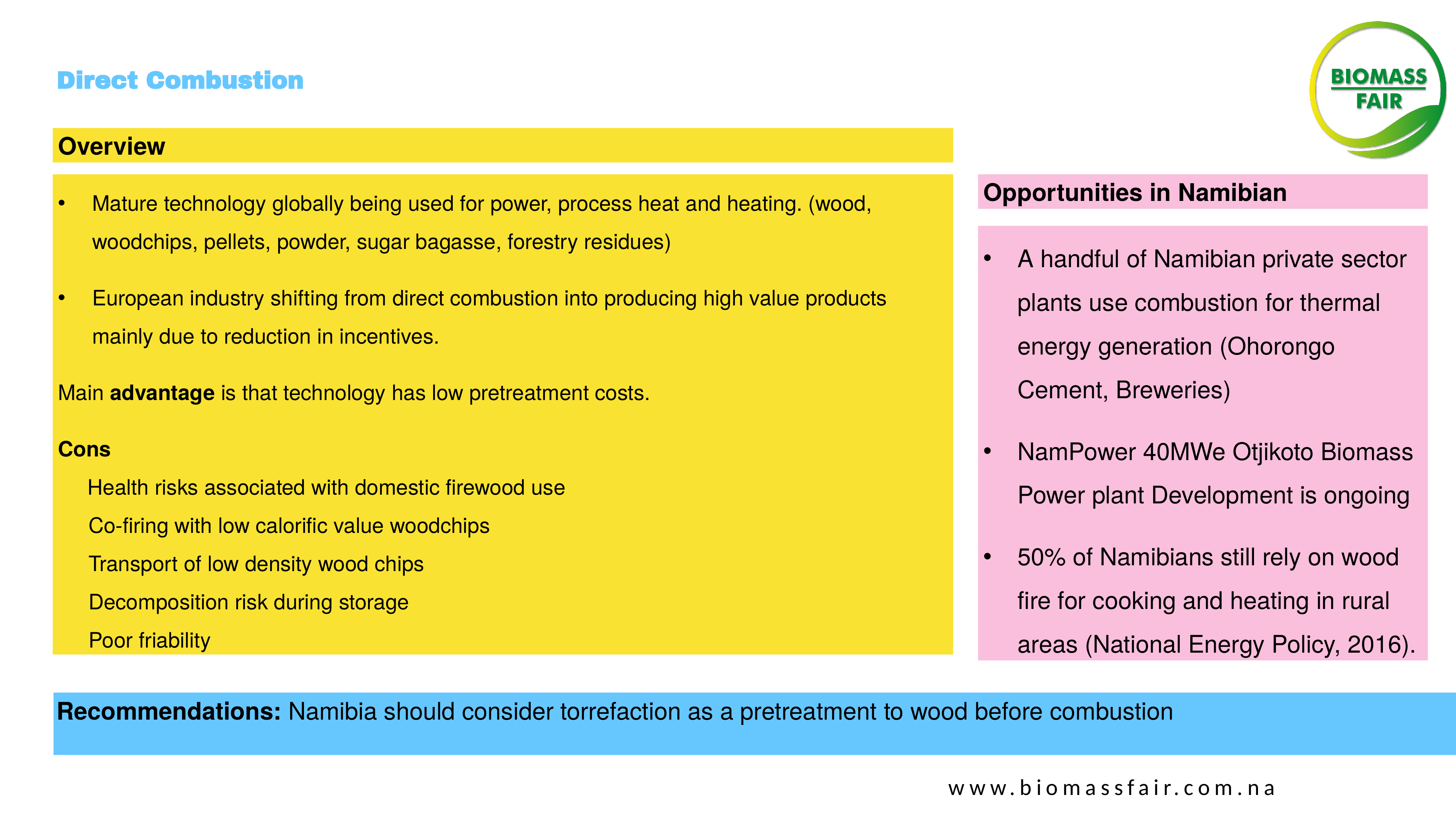

# Direct Combustion
Overview
Mature technology globally being used for power, process heat and heating. (wood, woodchips, pellets, powder, sugar bagasse, forestry residues)
European industry shifting from direct combustion into producing high value products mainly due to reduction in incentives.
Main advantage is that technology has low pretreatment costs.
Cons
     Health risks associated with domestic firewood use
Co-firing with low calorific value woodchips
Transport of low density wood chips
Decomposition risk during storage
Poor friability
Opportunities in Namibian
A handful of Namibian private sector plants use combustion for thermal energy generation (Ohorongo Cement, Breweries)
NamPower 40MWe Otjikoto Biomass Power plant Development is ongoing
50% of Namibians still rely on wood fire for cooking and heating in rural areas (National Energy Policy, 2016).
Recommendations: Namibia should consider torrefaction as a pretreatment to wood before combustion